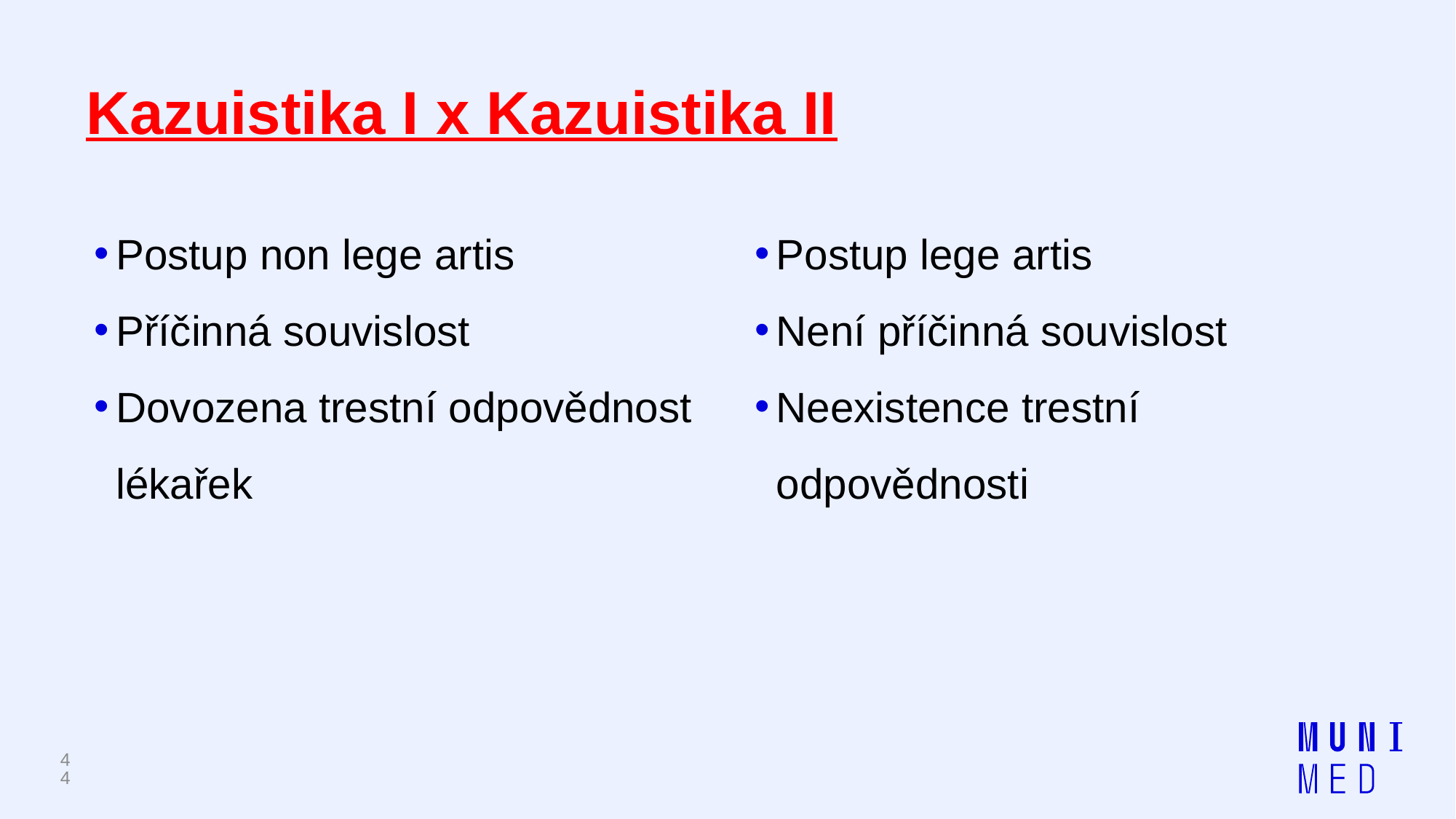

# Kazuistika I x Kazuistika II

Postup lege artis
Není příčinná souvislost
Neexistence trestní odpovědnosti

Postup non lege artis
Příčinná souvislost
Dovozena trestní odpovědnost lékařek

44